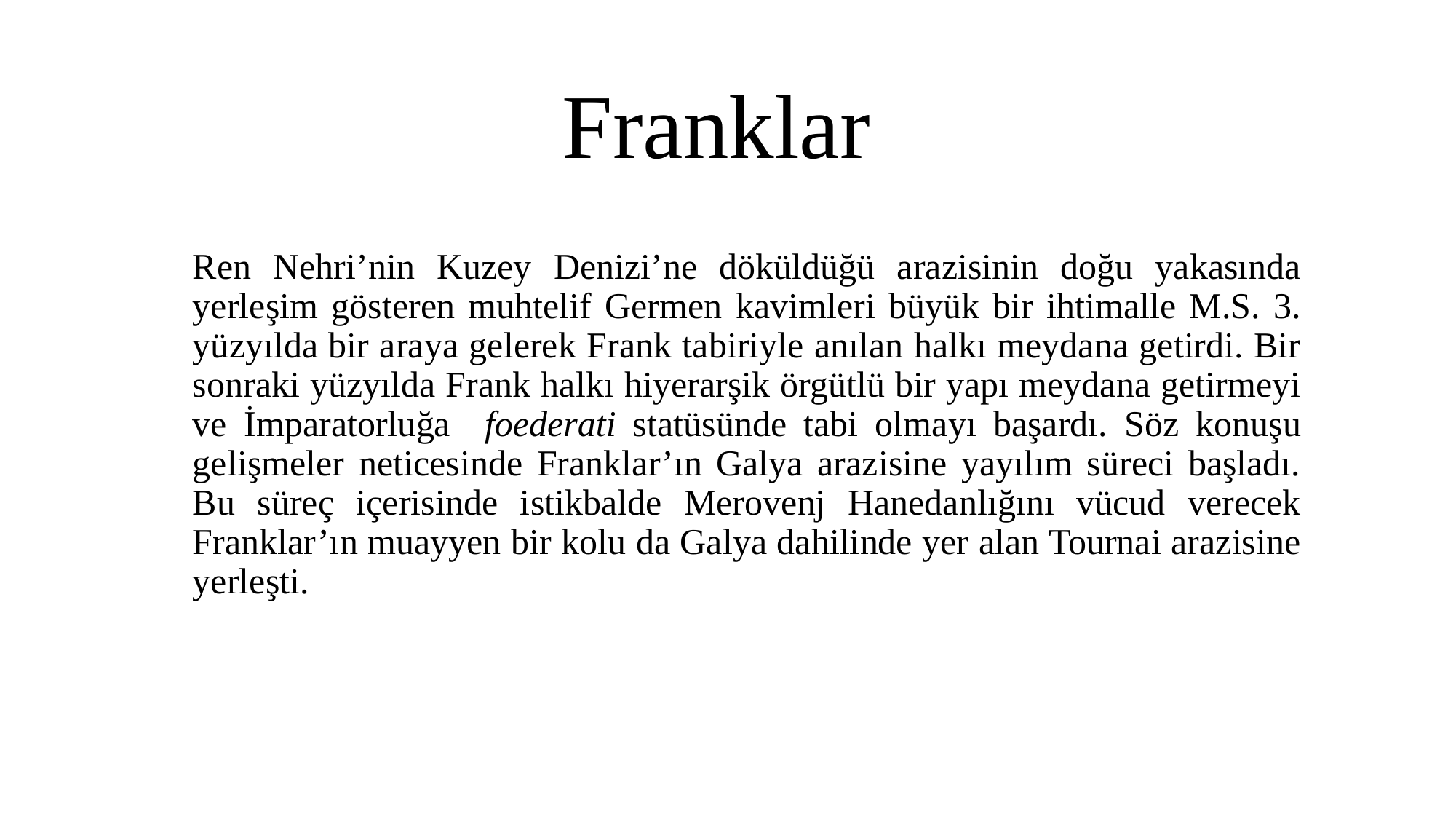

# Franklar
Ren Nehri’nin Kuzey Denizi’ne döküldüğü arazisinin doğu yakasında yerleşim gösteren muhtelif Germen kavimleri büyük bir ihtimalle M.S. 3. yüzyılda bir araya gelerek Frank tabiriyle anılan halkı meydana getirdi. Bir sonraki yüzyılda Frank halkı hiyerarşik örgütlü bir yapı meydana getirmeyi ve İmparatorluğa  foederati statüsünde tabi olmayı başardı. Söz konuşu gelişmeler neticesinde Franklar’ın Galya arazisine yayılım süreci başladı. Bu süreç içerisinde istikbalde Merovenj Hanedanlığını vücud verecek Franklar’ın muayyen bir kolu da Galya dahilinde yer alan Tournai arazisine yerleşti.